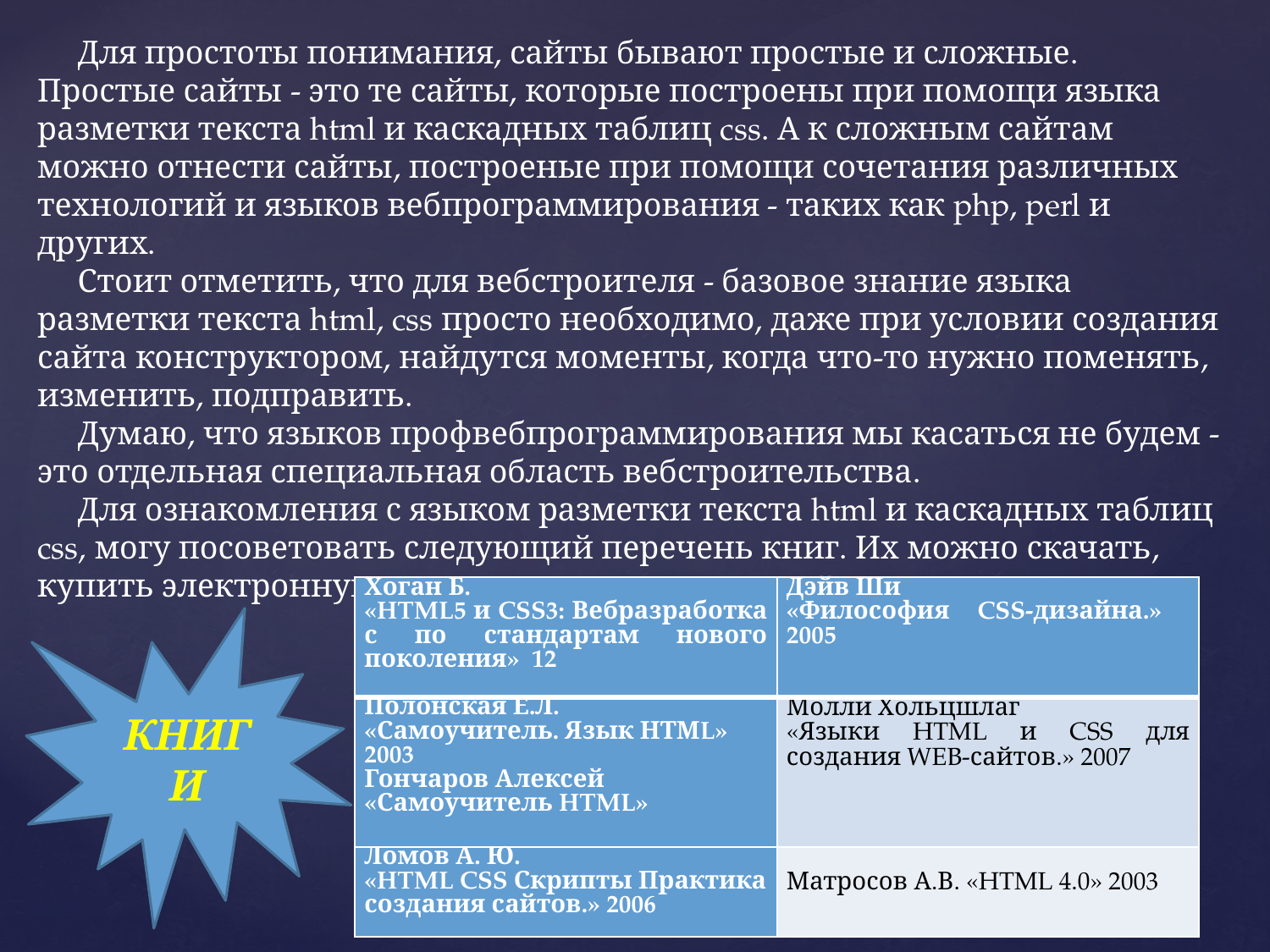

Для простоты понимания, сайты бывают простые и сложные. Простые сайты - это те сайты, которые построены при помощи языка разметки текста html и каскадных таблиц css. А к сложным сайтам можно отнести сайты, построеные при помощи сочетания различных технологий и языков вебпрограммирования - таких как php, perl и других.
     Стоит отметить, что для вебстроителя - базовое знание языка разметки текста html, css просто необходимо, даже при условии создания сайта конструктором, найдутся моменты, когда что-то нужно поменять, изменить, подправить.
     Думаю, что языков профвебпрограммирования мы касаться не будем - это отдельная специальная область вебстроительства.
     Для ознакомления с языком разметки текста html и каскадных таблиц css, могу посоветовать следующий перечень книг. Их можно скачать, купить электронную версию, купить  книжку в магазине.
| Хоган Б. «HTML5 и CSS3: Вебразработка с по стандартам нового поколения» 12 | Дэйв Ши «Философия CSS-дизайна.» 2005 |
| --- | --- |
| Полонская Е.Л. «Самоучитель. Язык НТМL» 2003 Гончаров Алексей «Самоучитель HTML» | Молли Хольцшлаг «Языки HTML и CSS для создания WEB-сайтов.» 2007 |
| Ломов А. Ю. «HTML CSS Скрипты Практика создания сайтов.» 2006 | Матросов А.В. «HTML 4.0» 2003 |
КНИГИ